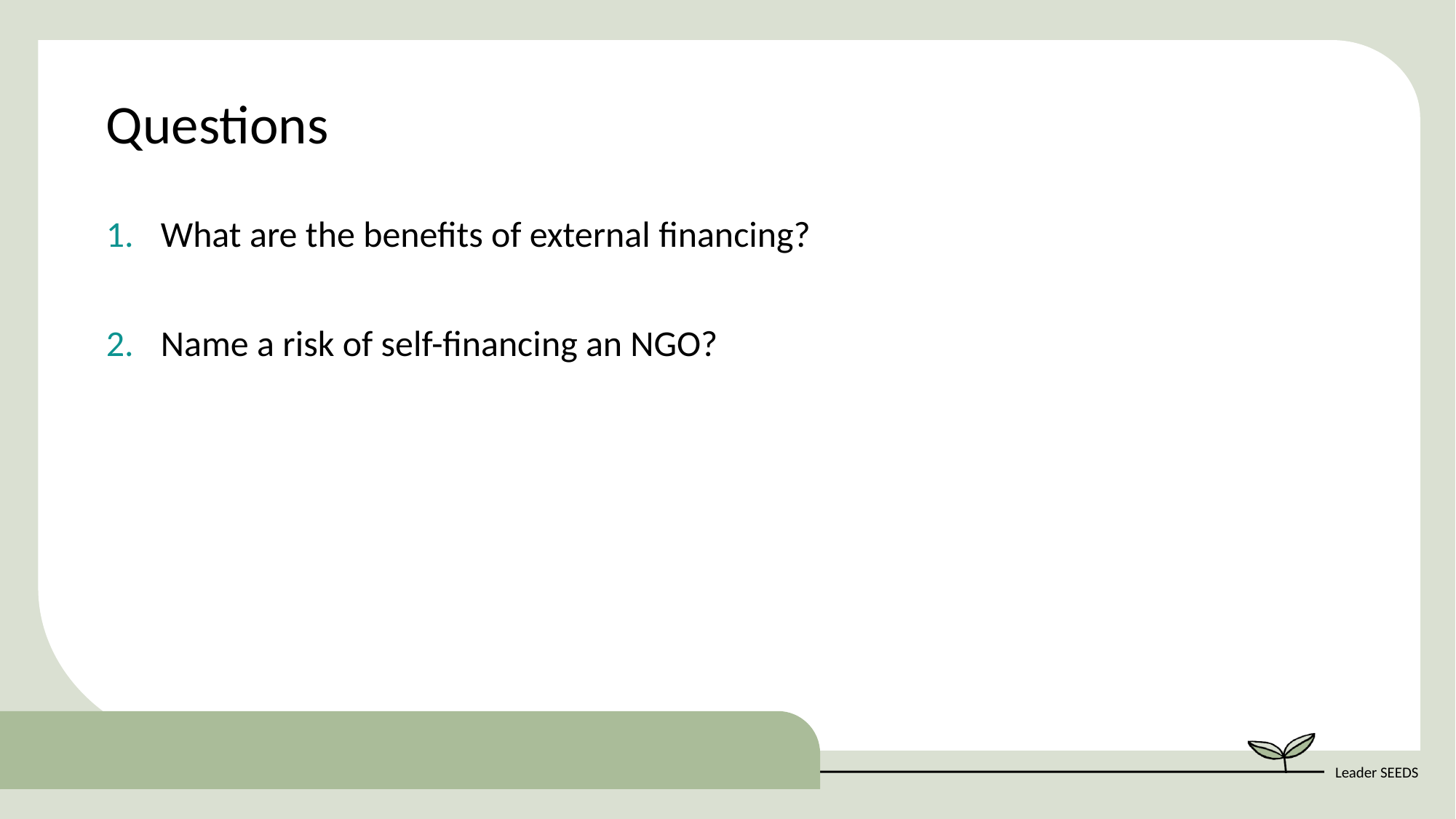

Questions
What are the benefits of external financing?

Name a risk of self-financing an NGO?